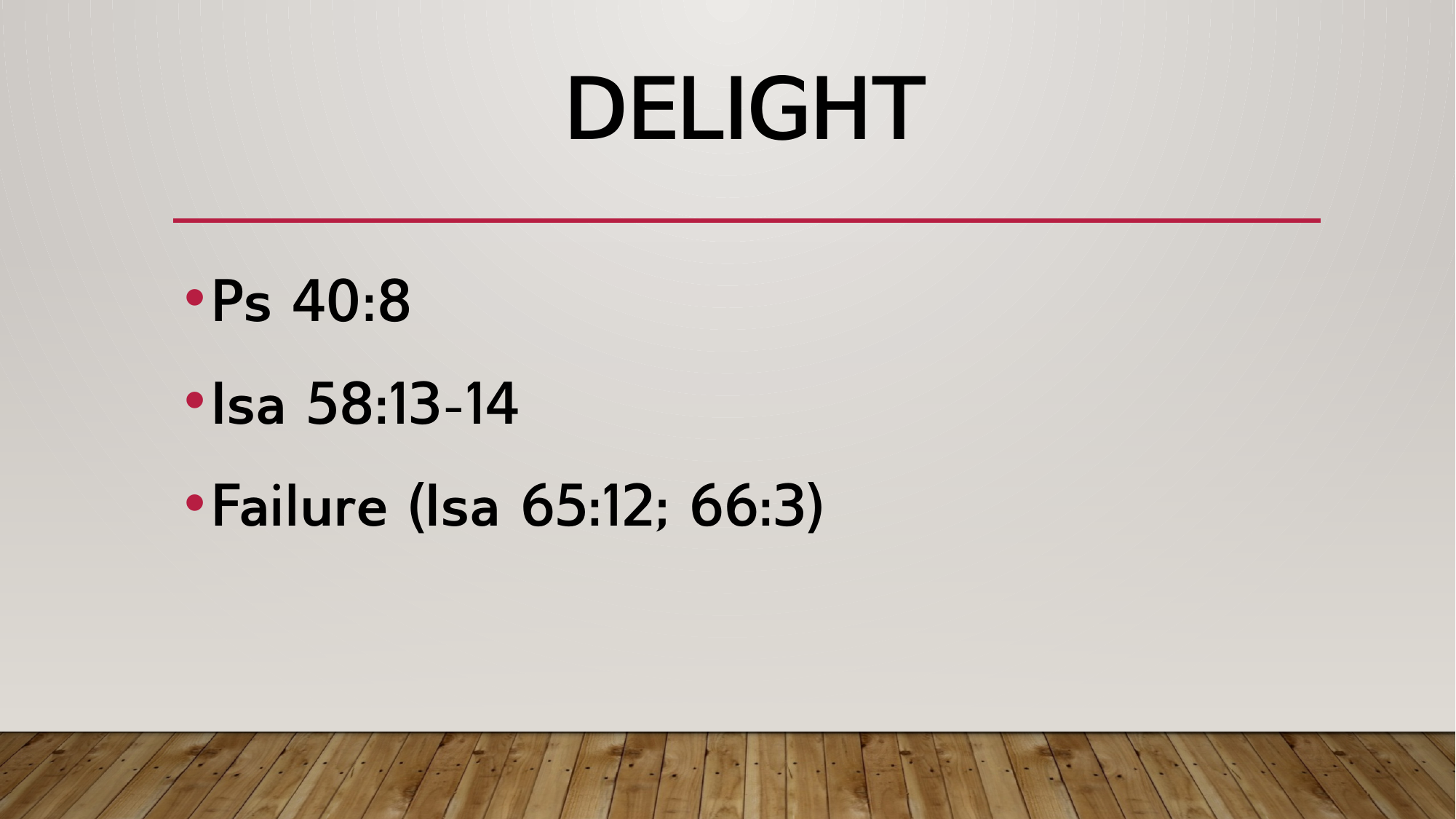

# Delight
Ps 40:8
Isa 58:13-14
Failure (Isa 65:12; 66:3)